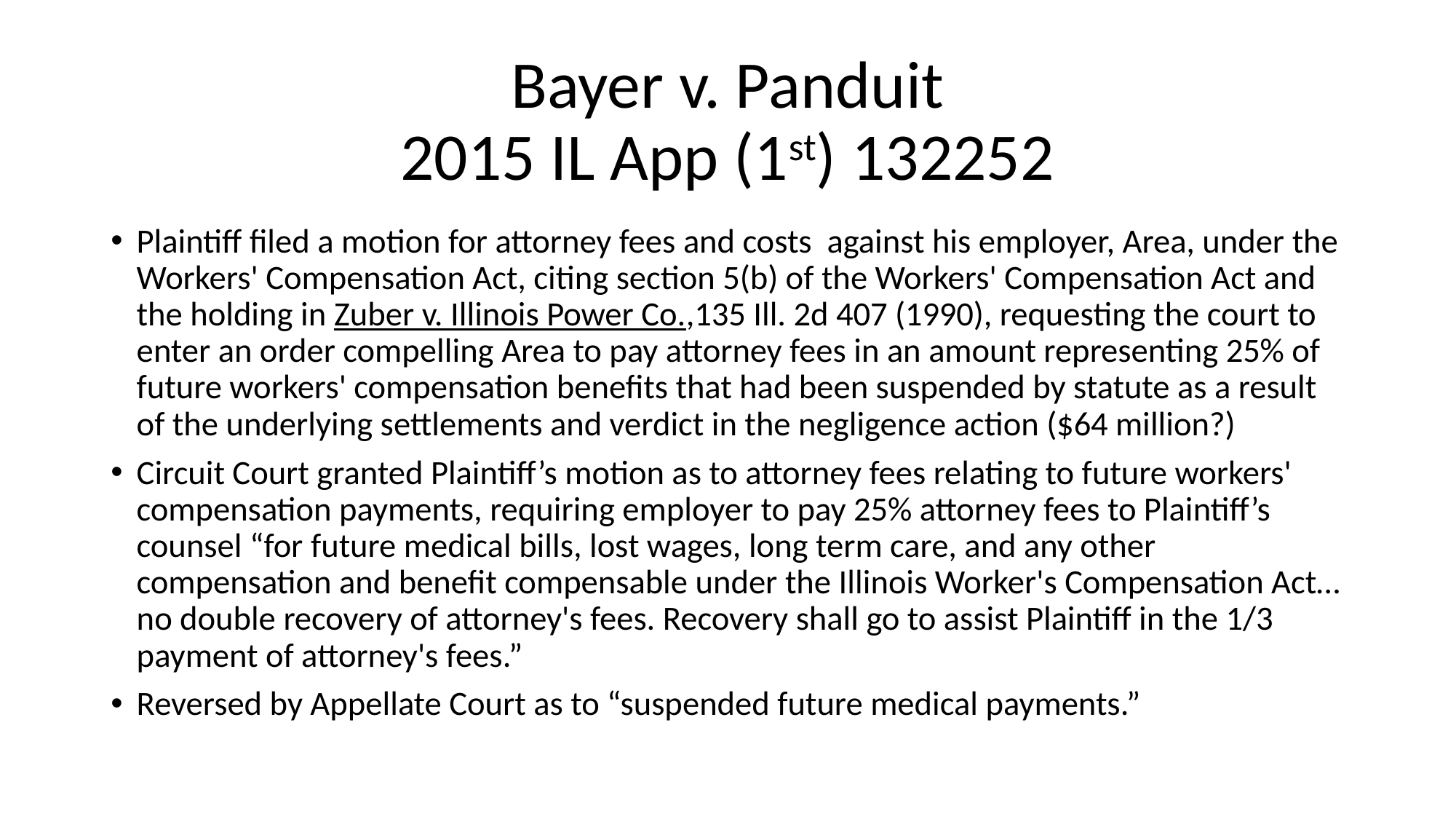

# Bayer v. Panduit 2015 IL App (1st) 132252
Plaintiff filed a motion for attorney fees and costs  against his employer, Area, under the Workers' Compensation Act, citing section 5(b) of the Workers' Compensation Act and the holding in Zuber v. Illinois Power Co.,135 Ill. 2d 407 (1990), requesting the court to enter an order compelling Area to pay attorney fees in an amount representing 25% of future workers' compensation benefits that had been suspended by statute as a result of the underlying settlements and verdict in the negligence action ($64 million?)
Circuit Court granted Plaintiff’s motion as to attorney fees relating to future workers' compensation payments, requiring employer to pay 25% attorney fees to Plaintiff’s counsel “for future medical bills, lost wages, long term care, and any other compensation and benefit compensable under the Illinois Worker's Compensation Act…no double recovery of attorney's fees. Recovery shall go to assist Plaintiff in the 1/3 payment of attorney's fees.”
Reversed by Appellate Court as to “suspended future medical payments.”